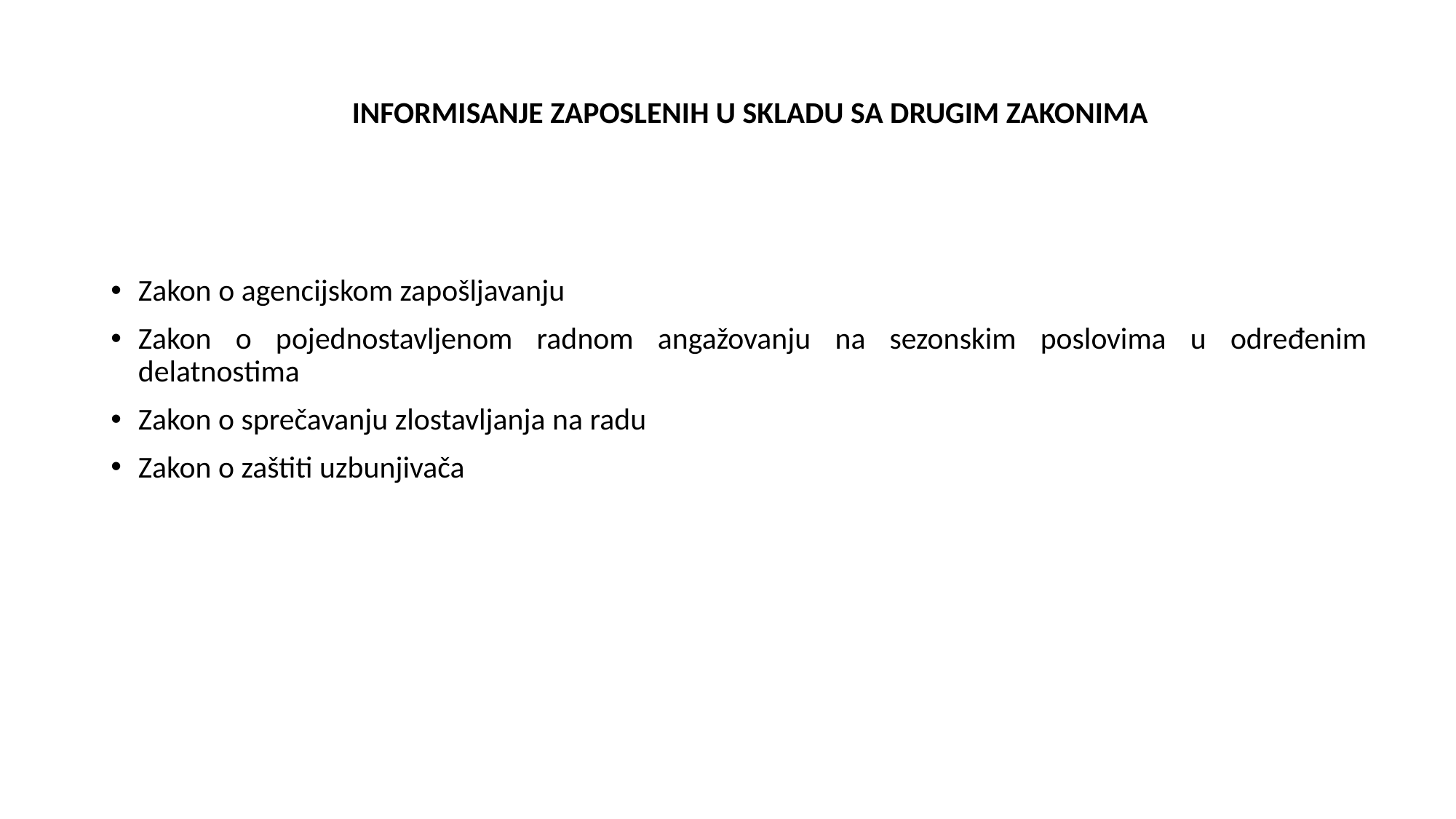

# INFORMISANJE ZAPOSLENIH U SKLADU SA DRUGIM ZAKONIMA

Zakon o agencijskom zapošljavanju
Zakon o pojednostavljenom radnom angažovanju na sezonskim poslovima u određenim delatnostima
Zakon o sprečavanju zlostavljanja na radu
Zakon o zaštiti uzbunjivača